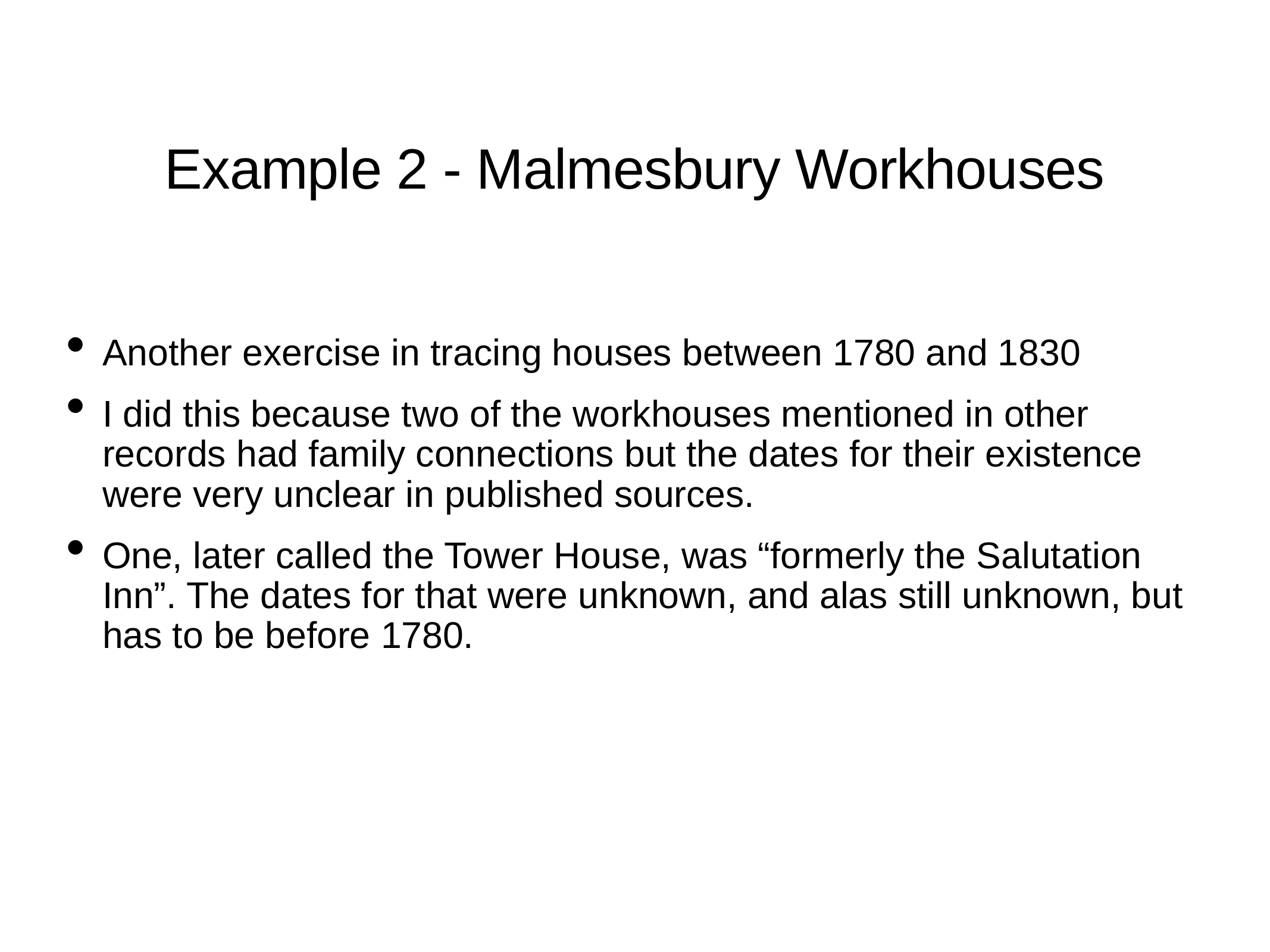

# Example 2 - Malmesbury Workhouses
Another exercise in tracing houses between 1780 and 1830
I did this because two of the workhouses mentioned in other records had family connections but the dates for their existence were very unclear in published sources.
One, later called the Tower House, was “formerly the Salutation Inn”. The dates for that were unknown, and alas still unknown, but has to be before 1780.